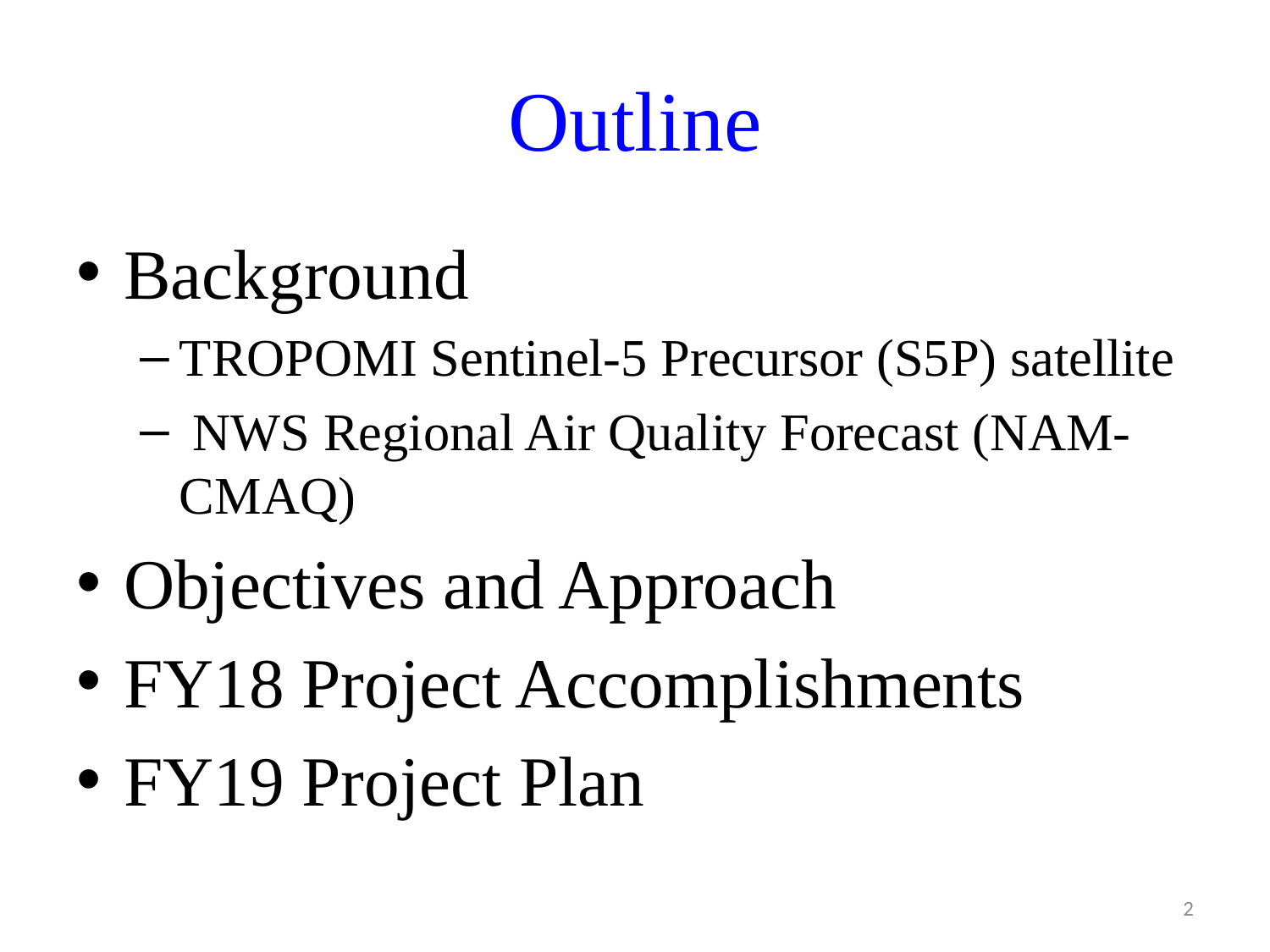

# Outline
Background
TROPOMI Sentinel-5 Precursor (S5P) satellite
 NWS Regional Air Quality Forecast (NAM-CMAQ)
Objectives and Approach
FY18 Project Accomplishments
FY19 Project Plan
2